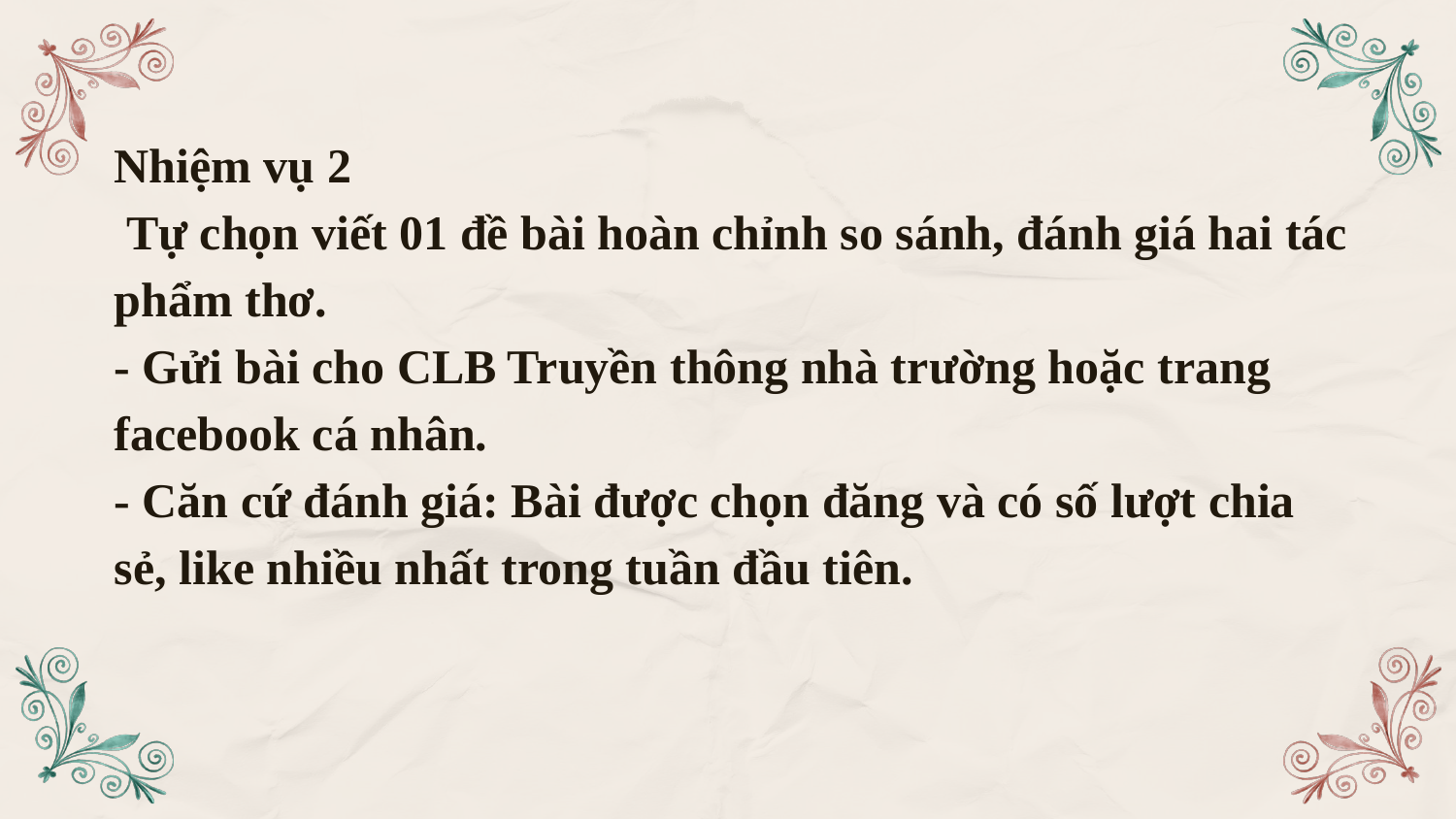

Nhiệm vụ 2
 Tự chọn viết 01 đề bài hoàn chỉnh so sánh, đánh giá hai tác phẩm thơ.
- Gửi bài cho CLB Truyền thông nhà trường hoặc trang facebook cá nhân.
- Căn cứ đánh giá: Bài được chọn đăng và có số lượt chia sẻ, like nhiều nhất trong tuần đầu tiên.